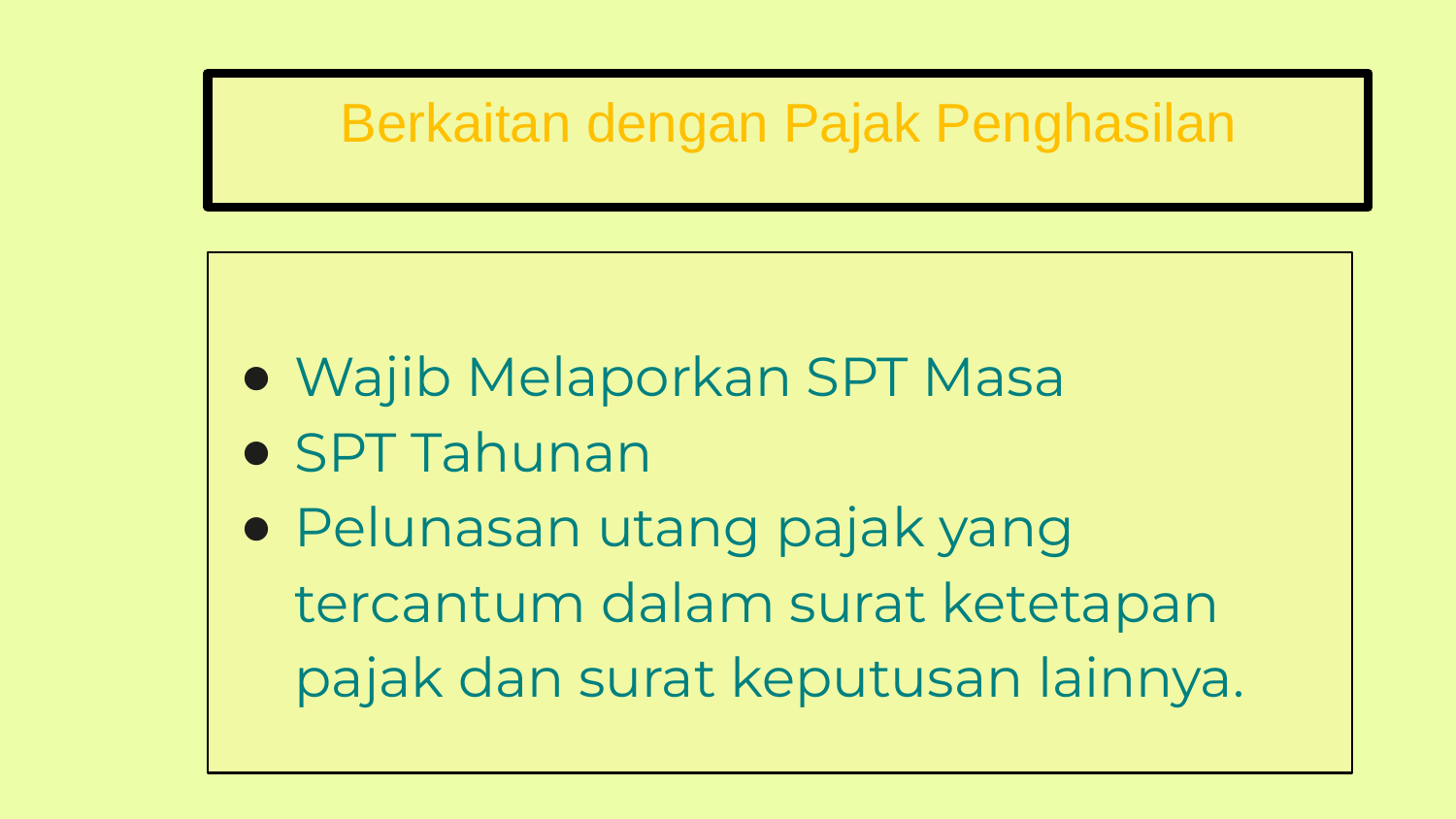

Berkaitan dengan Pajak Penghasilan

Wajib Melaporkan SPT Masa
SPT Tahunan
Pelunasan utang pajak yang tercantum dalam surat ketetapan pajak dan surat keputusan lainnya.